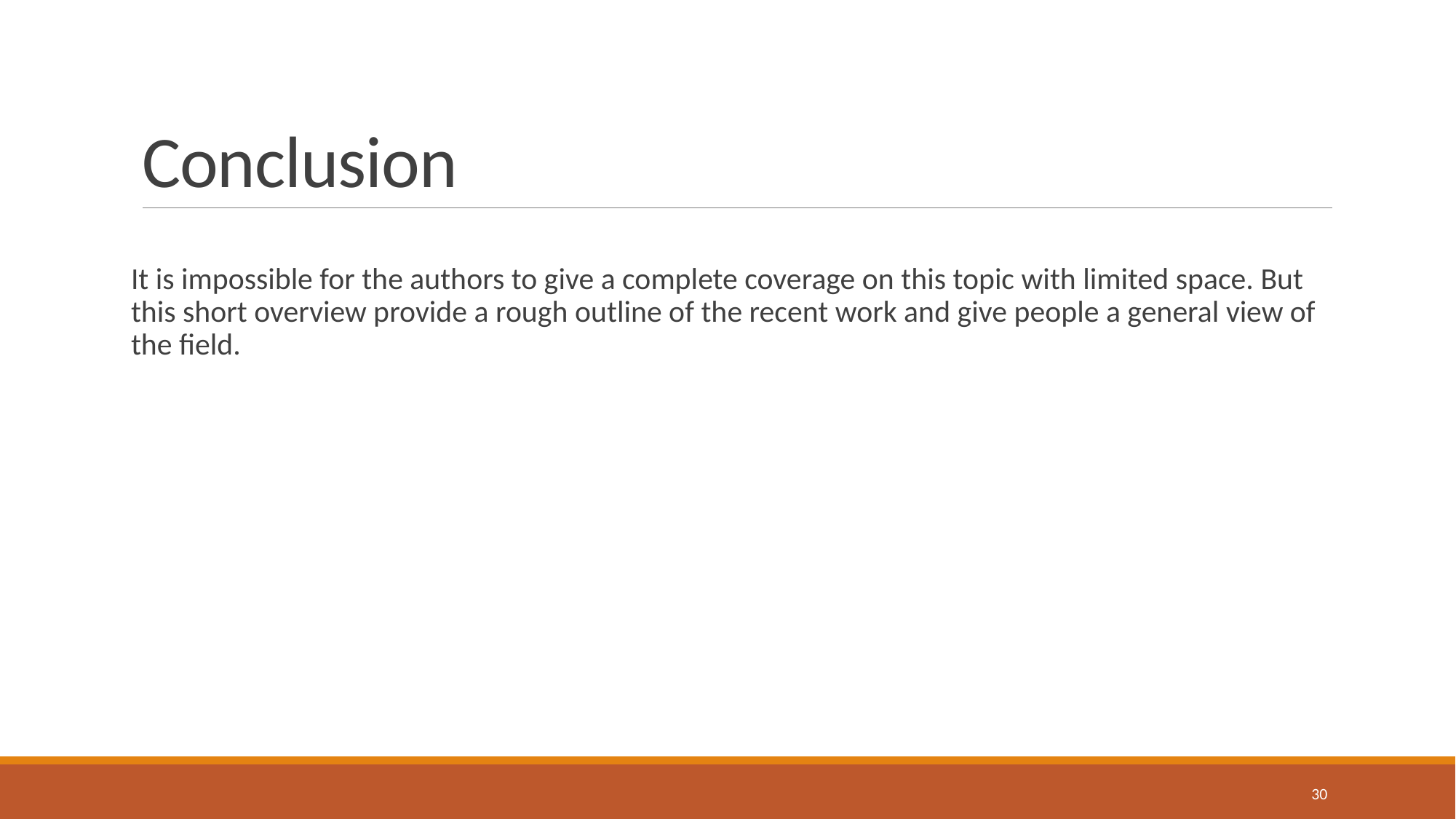

# Conclusion
It is impossible for the authors to give a complete coverage on this topic with limited space. But this short overview provide a rough outline of the recent work and give people a general view of the field.
30